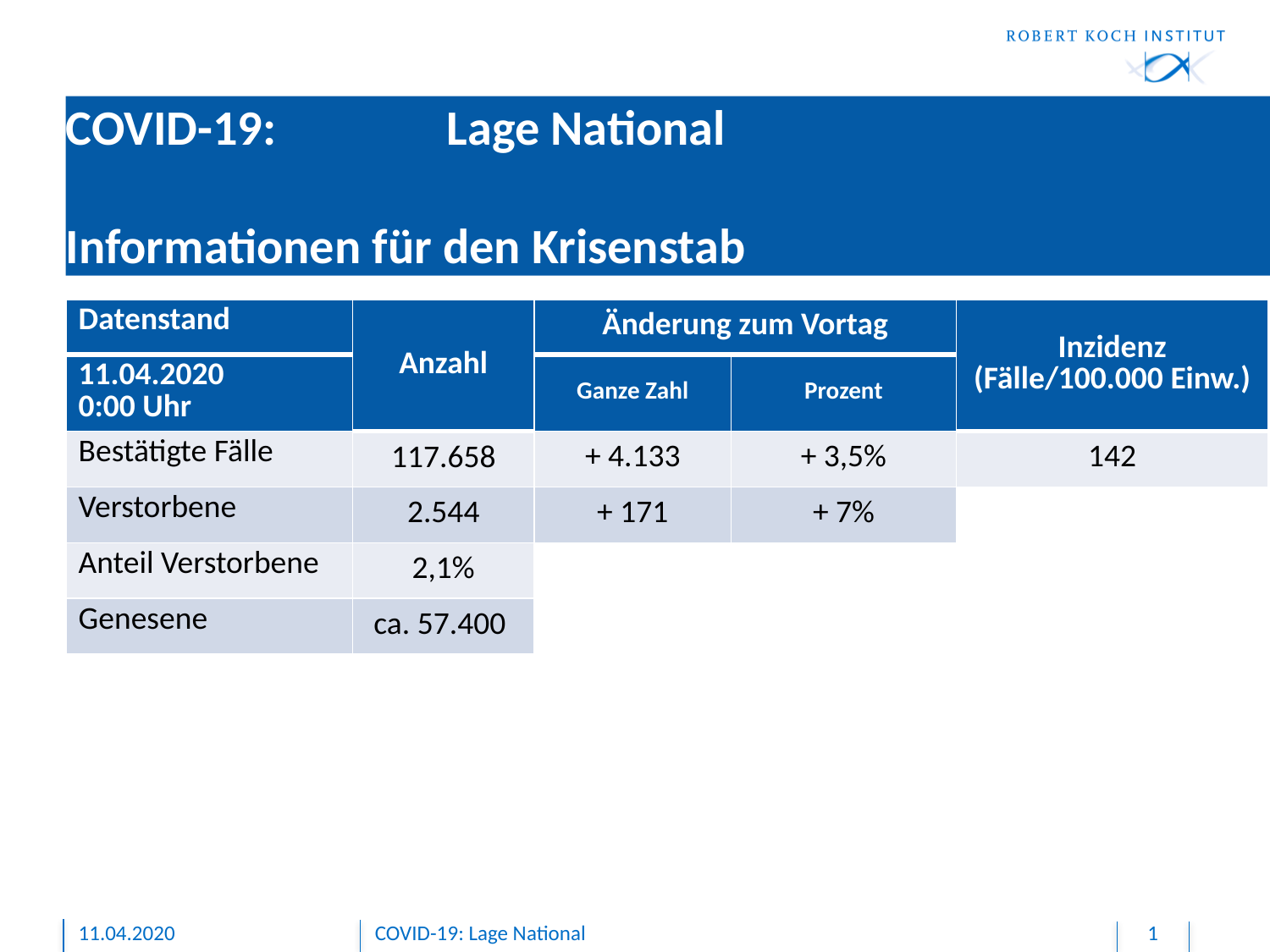

# COVID-19: 		Lage National Informationen für den Krisenstab
| Datenstand | Anzahl | Änderung zum Vortag |  | Inzidenz (Fälle/100.000 Einw.) |
| --- | --- | --- | --- | --- |
| 11.04.2020 0:00 Uhr |  | Ganze Zahl | Prozent |  |
| Bestätigte Fälle | 117.658 | + 4.133 | + 3,5% | 142 |
| Verstorbene | 2.544 | + 171 | + 7% |  |
| Anteil Verstorbene | 2,1% |  |  |  |
| Genesene | ca. 57.400 |  |  |  |
11.04.2020
COVID-19: Lage National
1